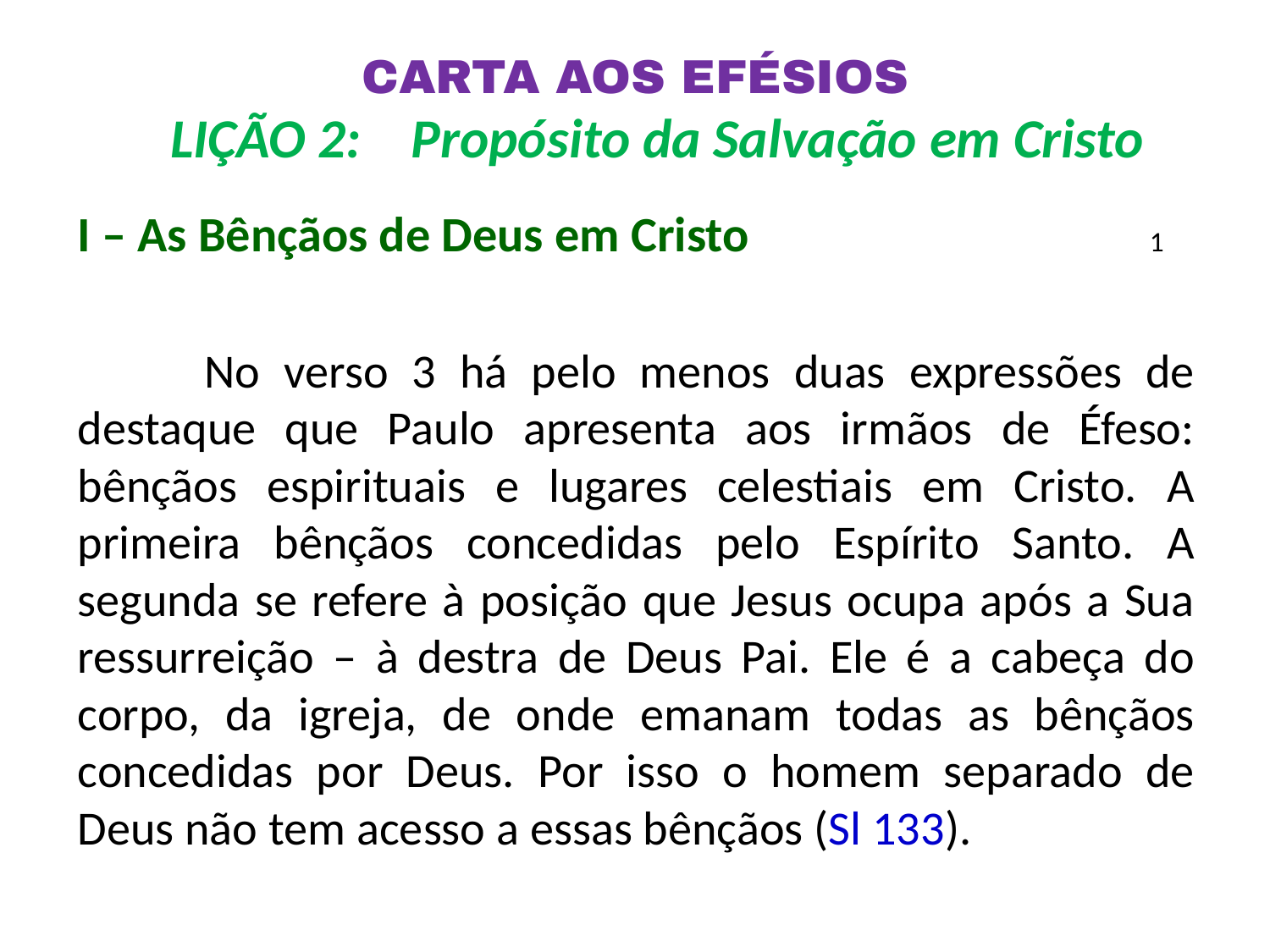

# CARTA AOS EFÉSIOS LIÇÃO 2:    Propósito da Salvação em Cristo
I – As Bênçãos de Deus em Cristo			     1

	No verso 3 há pelo menos duas expressões de destaque que Paulo apresenta aos irmãos de Éfeso: bênçãos espirituais e lugares celestiais em Cristo. A primeira bênçãos concedidas pelo Espírito Santo. A segunda se refere à posição que Jesus ocupa após a Sua ressurreição – à destra de Deus Pai. Ele é a cabeça do corpo, da igreja, de onde emanam todas as bênçãos concedidas por Deus. Por isso o homem separado de Deus não tem acesso a essas bênçãos (Sl 133).